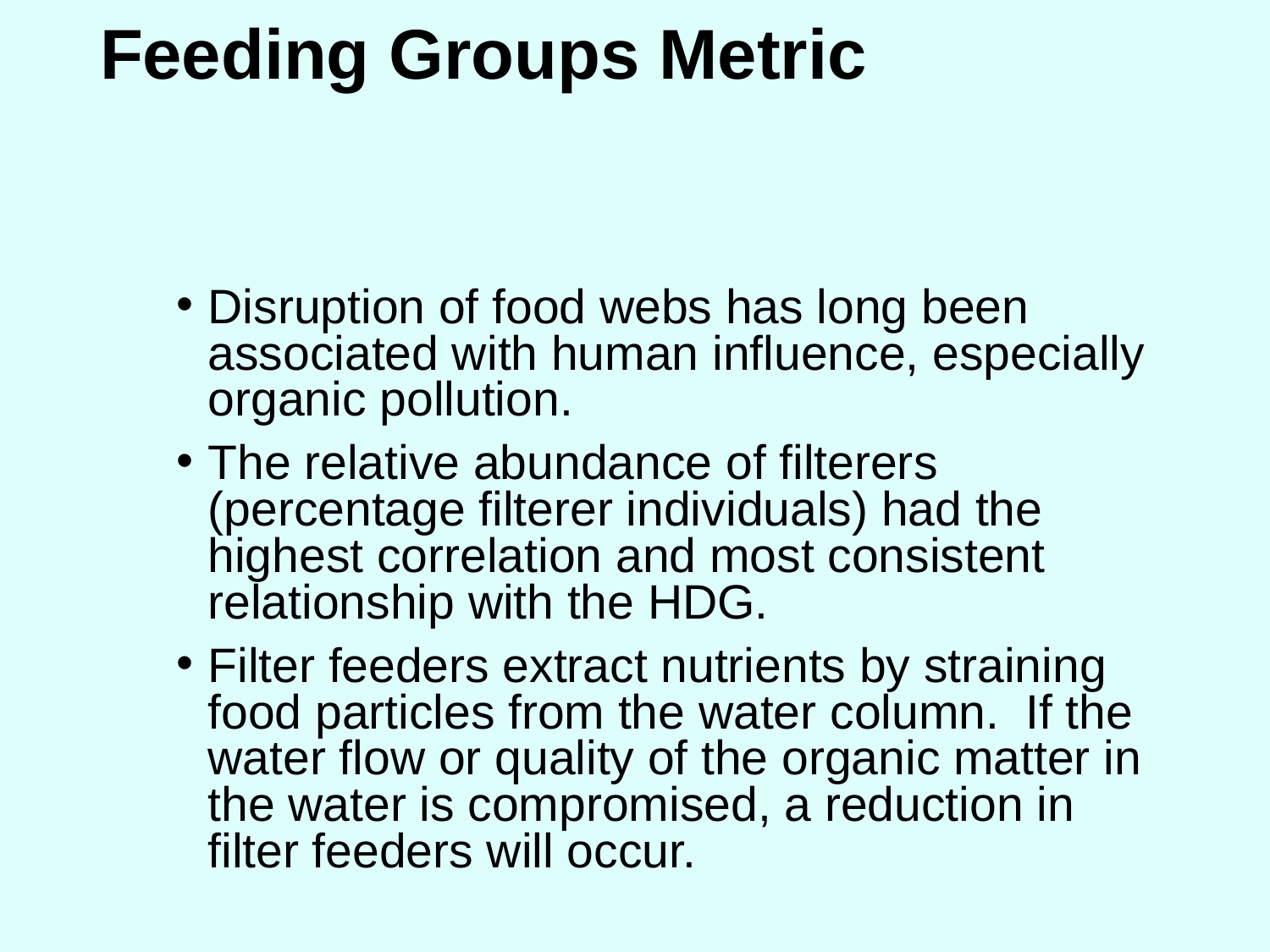

# Feeding Groups Metric
Disruption of food webs has long been associated with human influence, especially organic pollution.
The relative abundance of filterers (percentage filterer individuals) had the highest correlation and most consistent relationship with the HDG.
Filter feeders extract nutrients by straining food particles from the water column.  If the water flow or quality of the organic matter in the water is compromised, a reduction in filter feeders will occur.